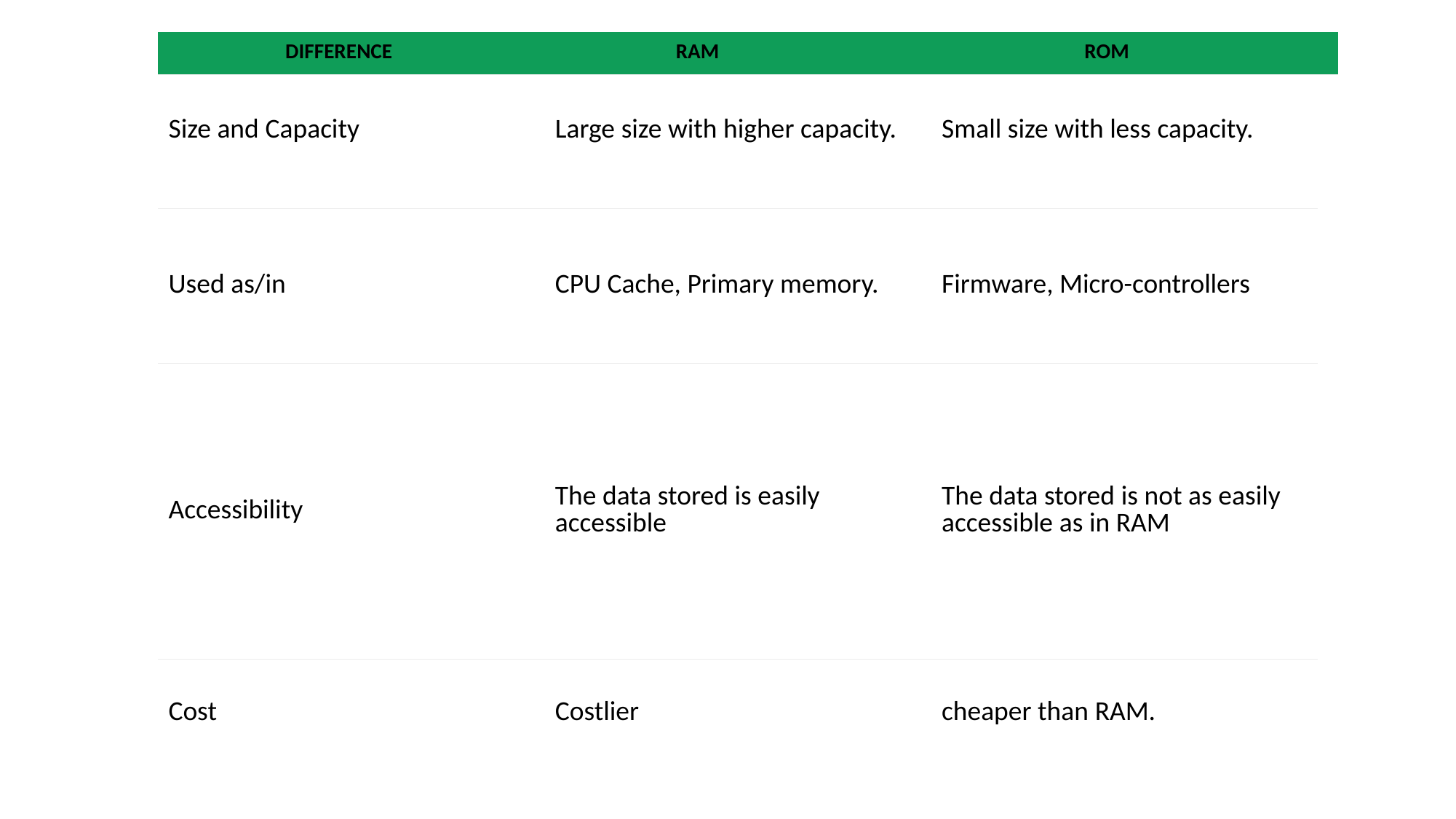

| DIFFERENCE | RAM | ROM |
| --- | --- | --- |
| Size and Capacity | Large size with higher capacity. | Small size with less capacity. |
| --- | --- | --- |
| Used as/in | CPU Cache, Primary memory. | Firmware, Micro-controllers |
| Accessibility | The data stored is easily accessible | The data stored is not as easily accessible as in RAM |
| Cost | Costlier | cheaper than RAM. |